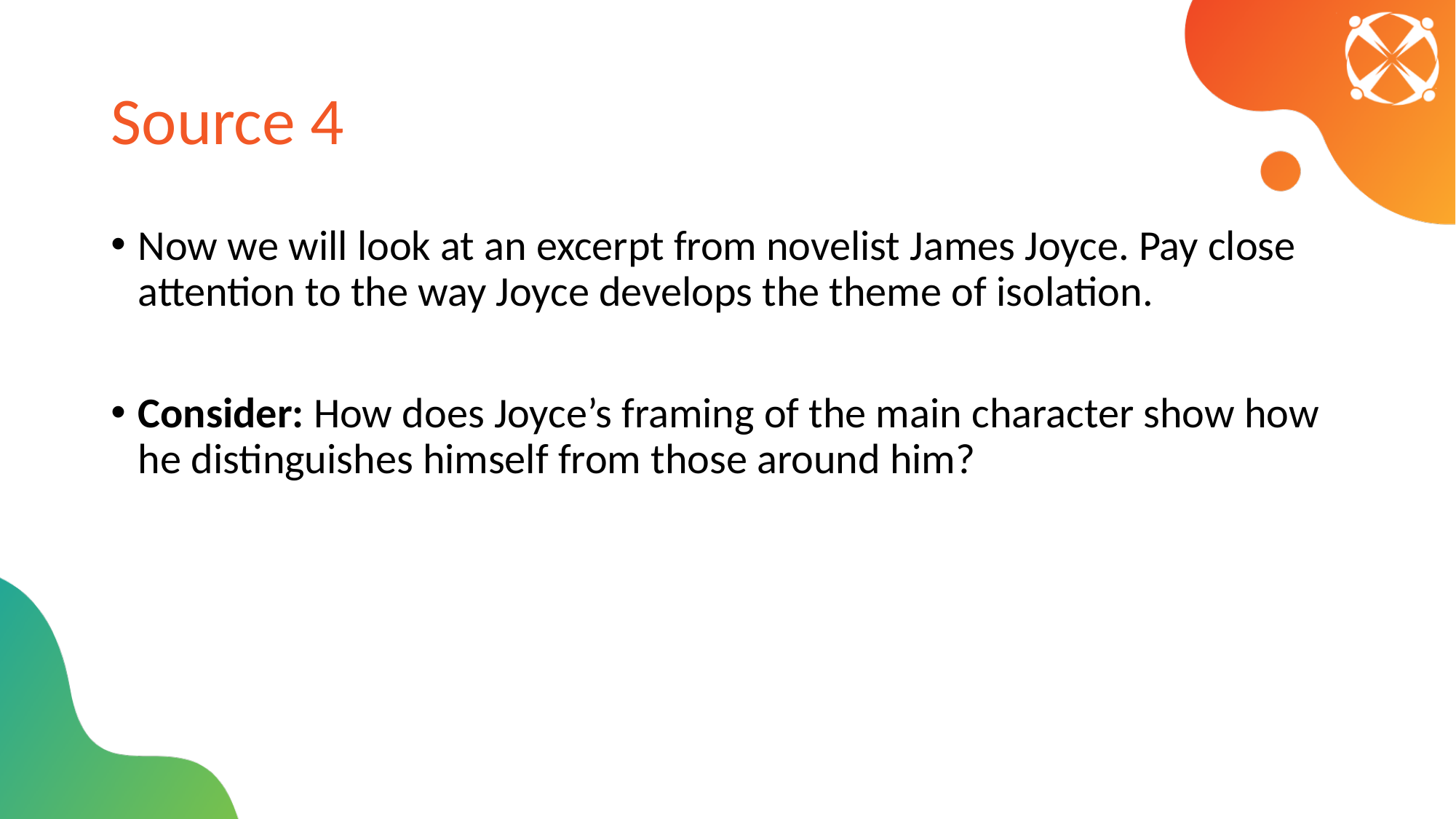

# Source 4
Now we will look at an excerpt from novelist James Joyce. Pay close attention to the way Joyce develops the theme of isolation.

Consider: How does Joyce’s framing of the main character show how he distinguishes himself from those around him?